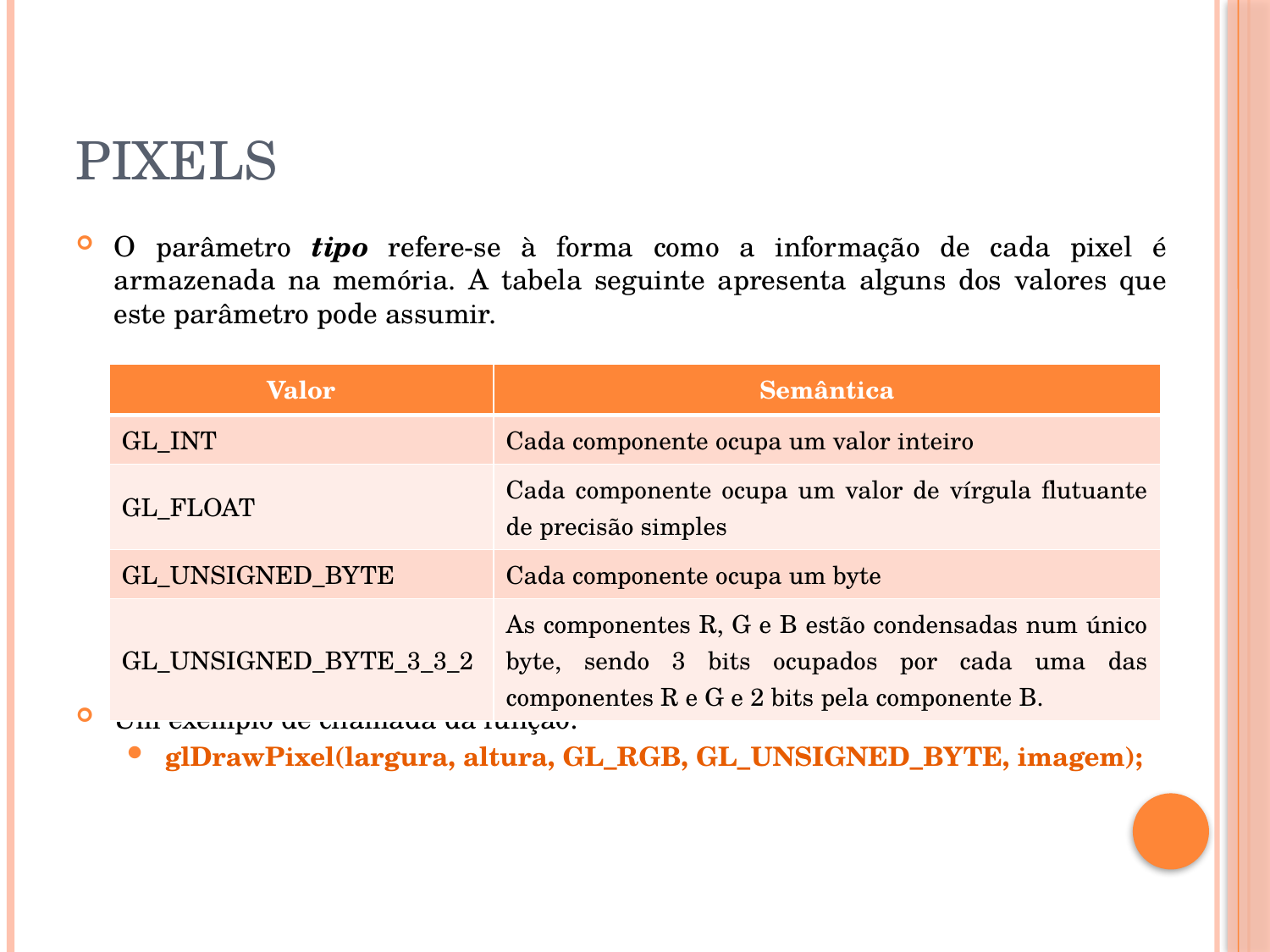

# Pixels
O parâmetro tipo refere-se à forma como a informação de cada pixel é armazenada na memória. A tabela seguinte apresenta alguns dos valores que este parâmetro pode assumir.

Um exemplo de chamada da função:
glDrawPixel(largura, altura, GL_RGB, GL_UNSIGNED_BYTE, imagem);
| Valor | Semântica |
| --- | --- |
| GL\_INT | Cada componente ocupa um valor inteiro |
| GL\_FLOAT | Cada componente ocupa um valor de vírgula flutuante de precisão simples |
| GL\_UNSIGNED\_BYTE | Cada componente ocupa um byte |
| GL\_UNSIGNED\_BYTE\_3\_3\_2 | As componentes R, G e B estão condensadas num único byte, sendo 3 bits ocupados por cada uma das componentes R e G e 2 bits pela componente B. |